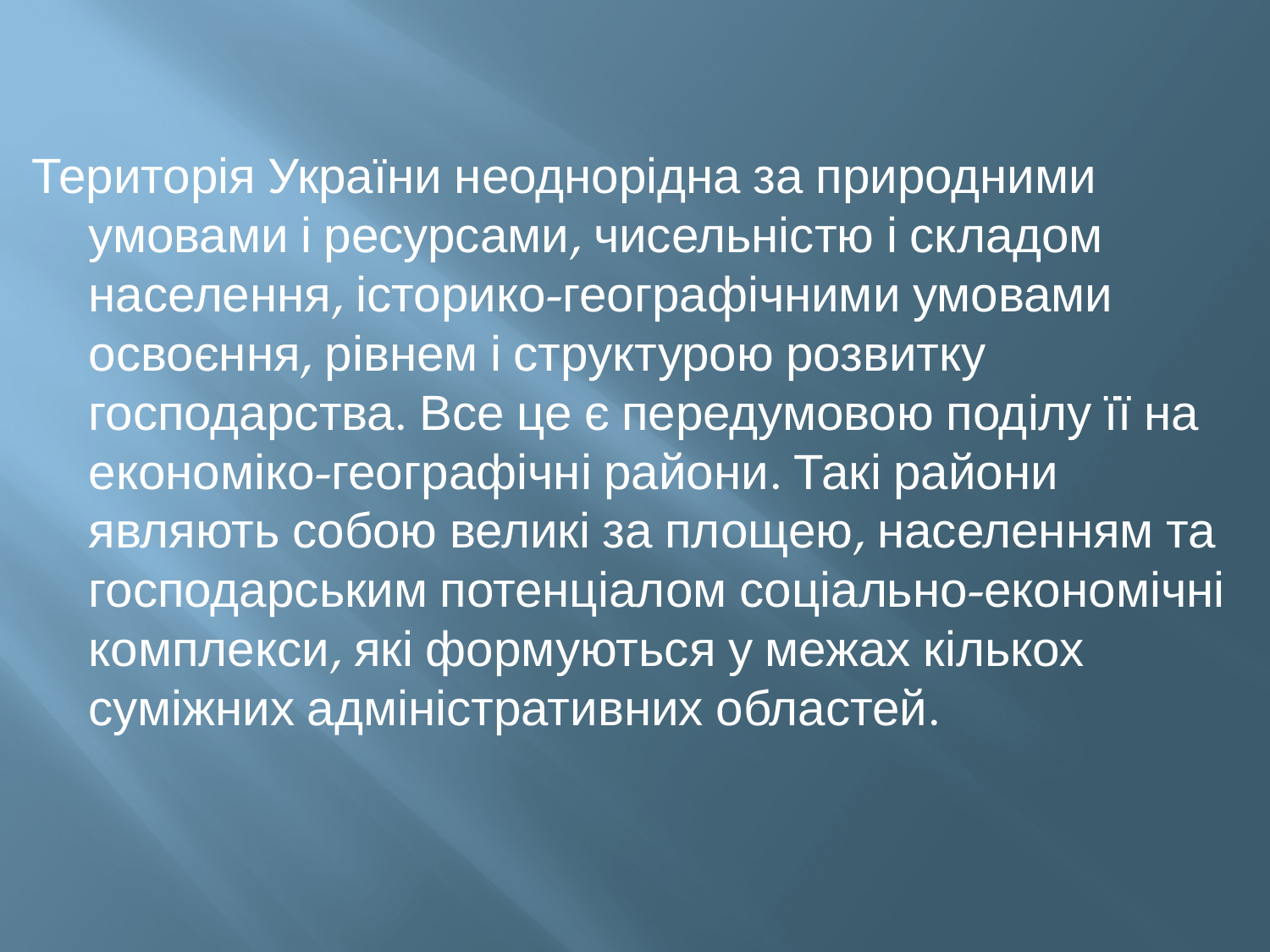

Територія України неоднорідна за природними умовами і ресурсами, чисельністю і складом населення, історико-географічними умовами освоєння, рівнем і структурою розвитку господарства. Все це є передумовою поділу її на економіко-географічні райони. Такі райони являють собою великі за площею, населенням та господарським потенціалом соціально-економічні комплекси, які формуються у межах кількох суміжних адміністративних областей.
#